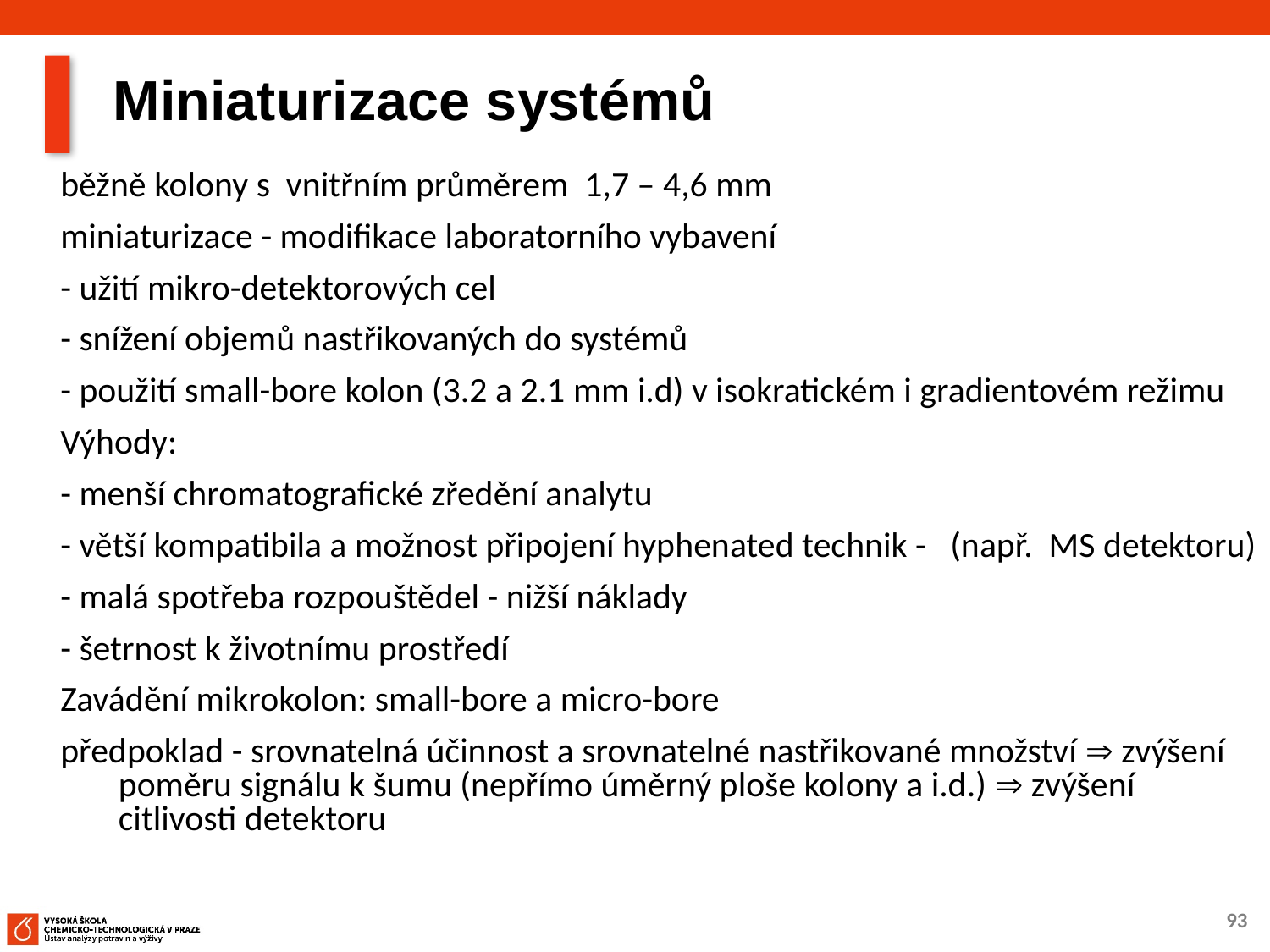

# Miniaturizace systémů
běžně kolony s  vnitřním průměrem  1,7 – 4,6 mm
miniaturizace - modifikace laboratorního vybavení
- užití mikro-detektorových cel
- snížení objemů nastřikovaných do systémů
- použití small-bore kolon (3.2 a 2.1 mm i.d) v isokratickém i gradientovém režimu
Výhody:
- menší chromatografické zředění analytu
- větší kompatibila a možnost připojení hyphenated technik -   (např.  MS detektoru)
- malá spotřeba rozpouštědel - nižší náklady
- šetrnost k životnímu prostředí
Zavádění mikrokolon: small-bore a micro-bore
předpoklad - srovnatelná účinnost a srovnatelné nastřikované množství ⇒ zvýšení poměru signálu k šumu (nepřímo úměrný ploše kolony a i.d.) ⇒ zvýšení citlivosti detektoru